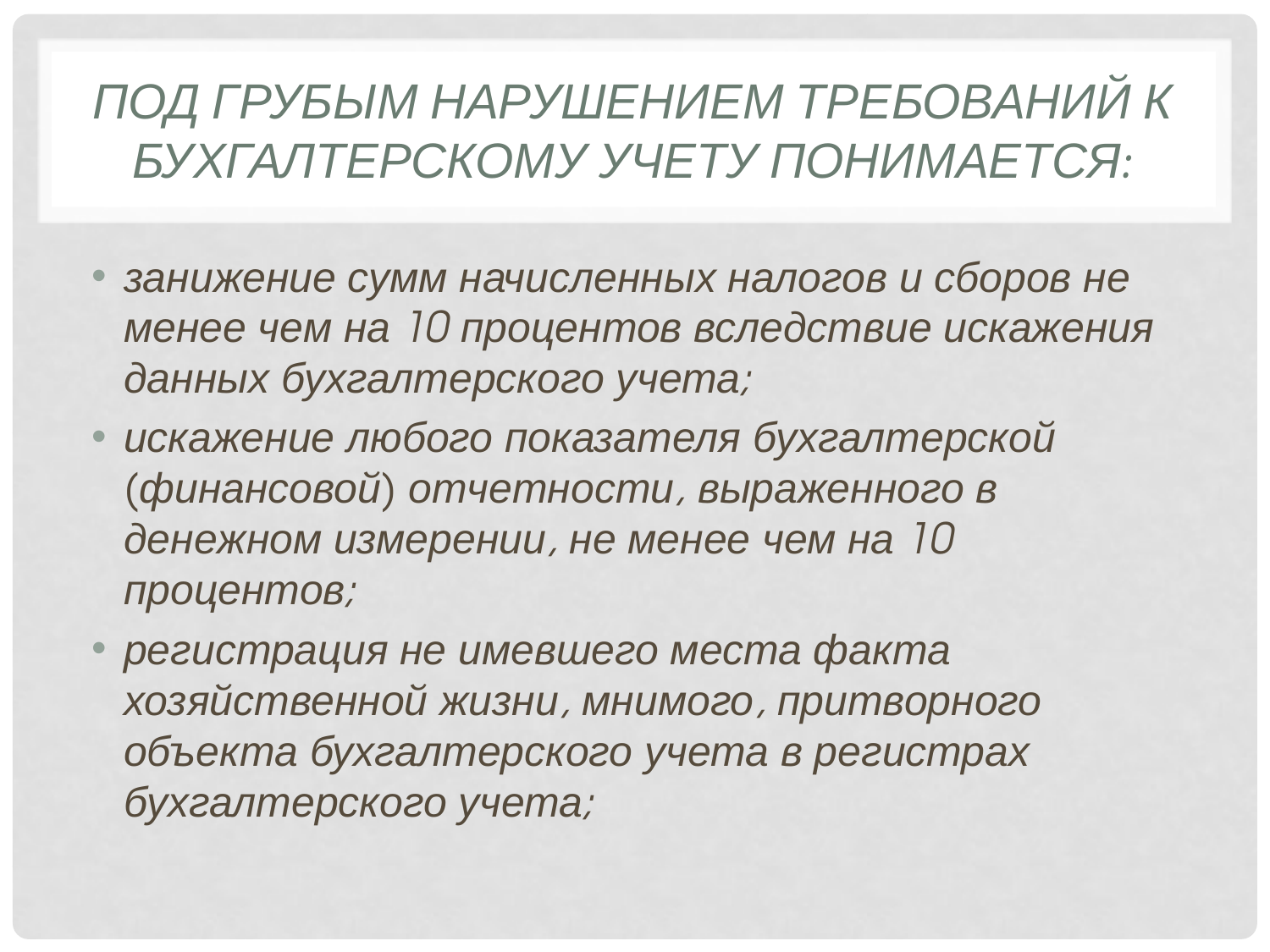

# Под грубым нарушением требований к бухгалтерскому учету понимается:
занижение сумм начисленных налогов и сборов не менее чем на 10 процентов вследствие искажения данных бухгалтерского учета;
искажение любого показателя бухгалтерской (финансовой) отчетности, выраженного в денежном измерении, не менее чем на 10 процентов;
регистрация не имевшего места факта хозяйственной жизни, мнимого, притворного объекта бухгалтерского учета в регистрах бухгалтерского учета;